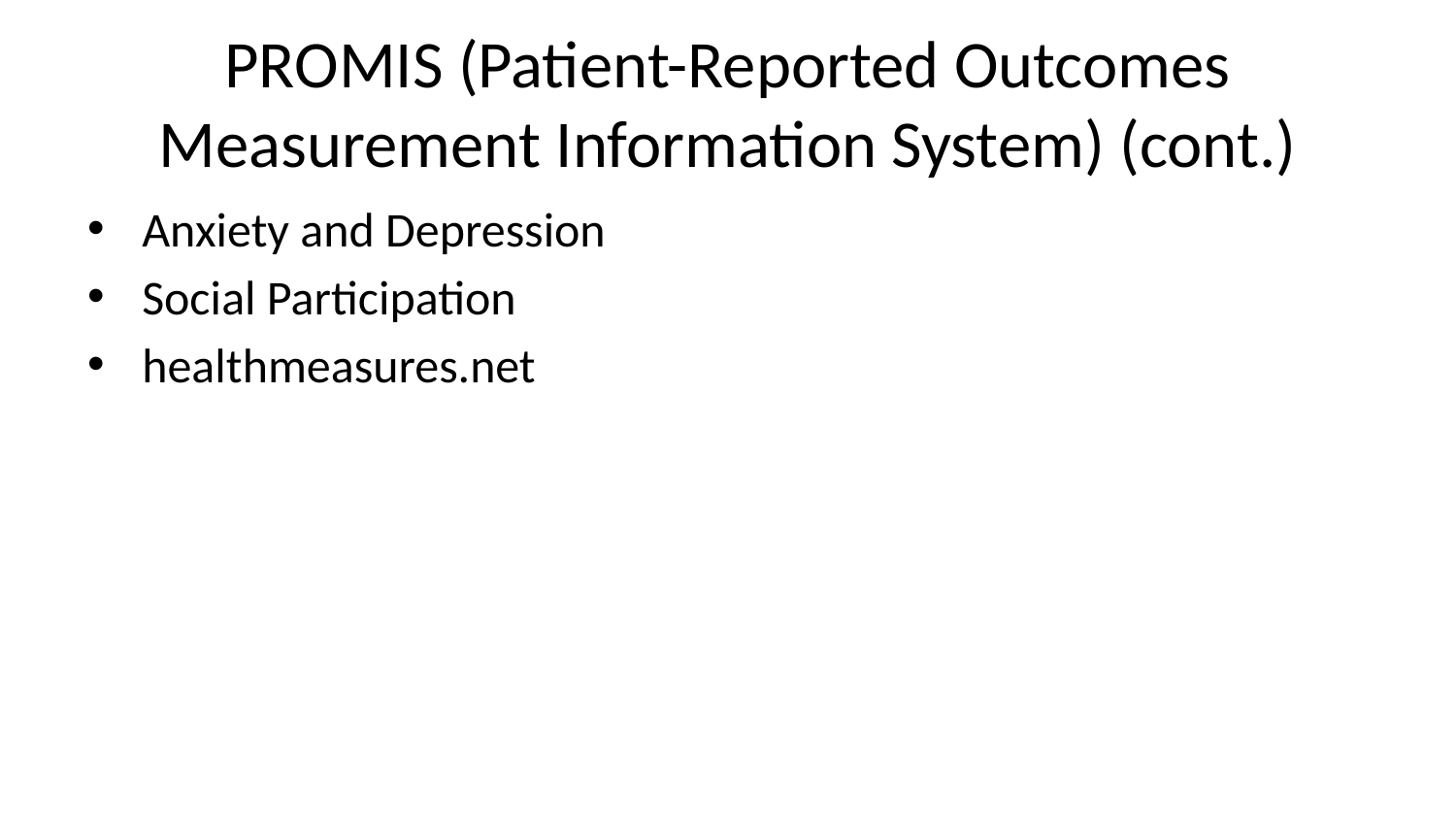

# PROMIS (Patient-Reported Outcomes Measurement Information System) (cont.)
Anxiety and Depression
Social Participation
healthmeasures.net